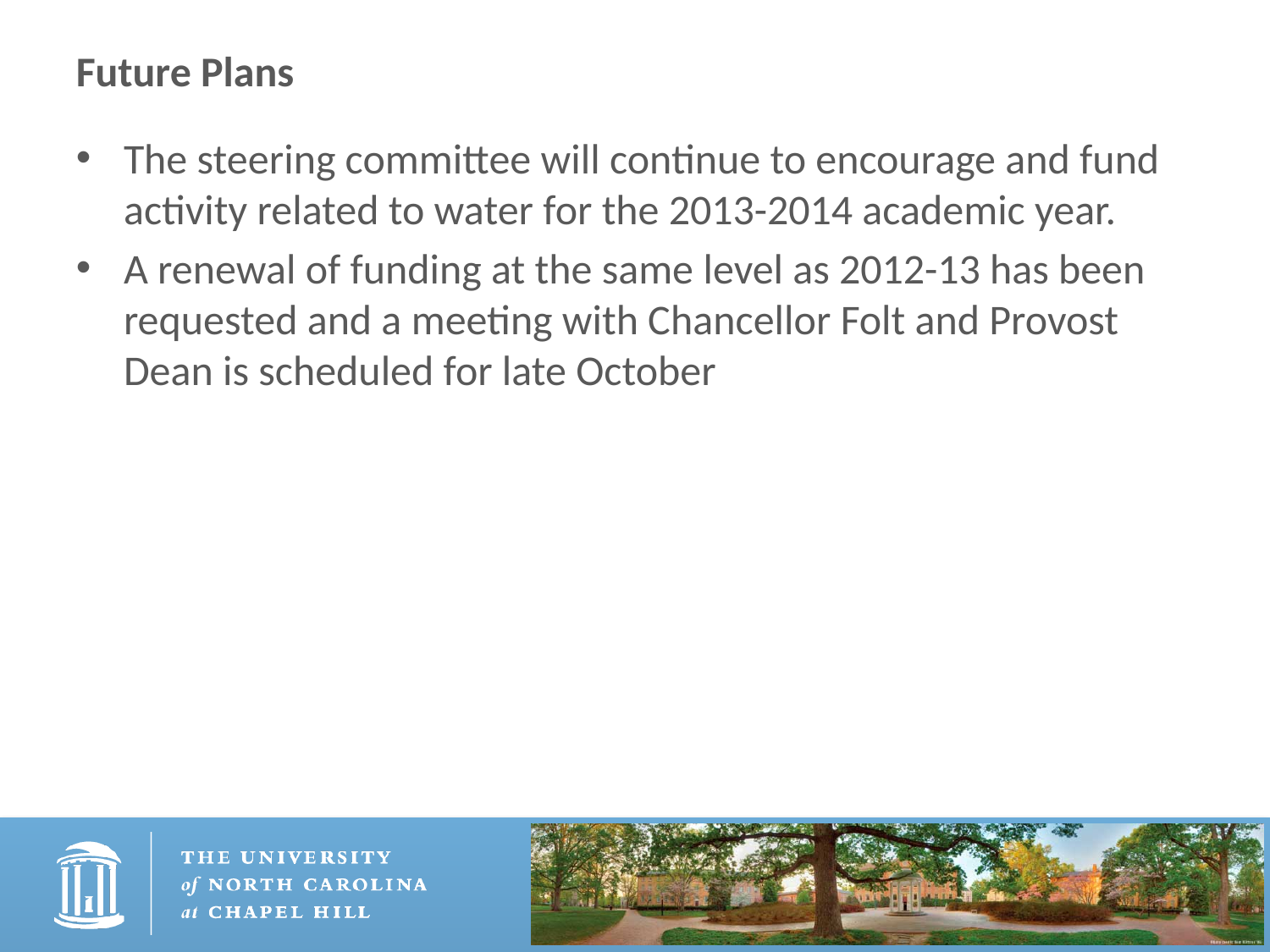

# Future Plans
The steering committee will continue to encourage and fund activity related to water for the 2013-2014 academic year.
A renewal of funding at the same level as 2012-13 has been requested and a meeting with Chancellor Folt and Provost Dean is scheduled for late October